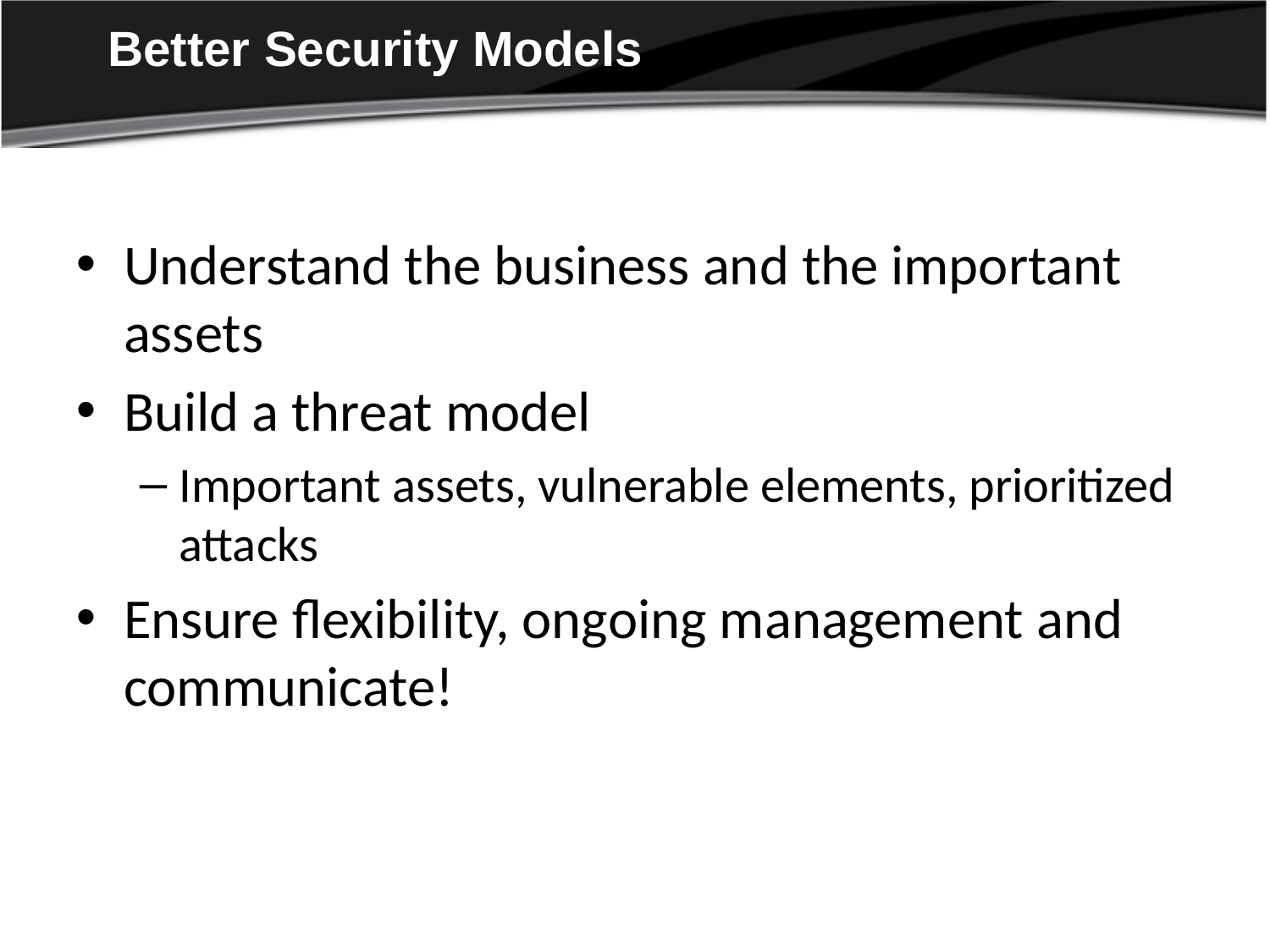

# Better Security Models
Understand the business and the important assets
Build a threat model
Important assets, vulnerable elements, prioritized attacks
Ensure flexibility, ongoing management and communicate!